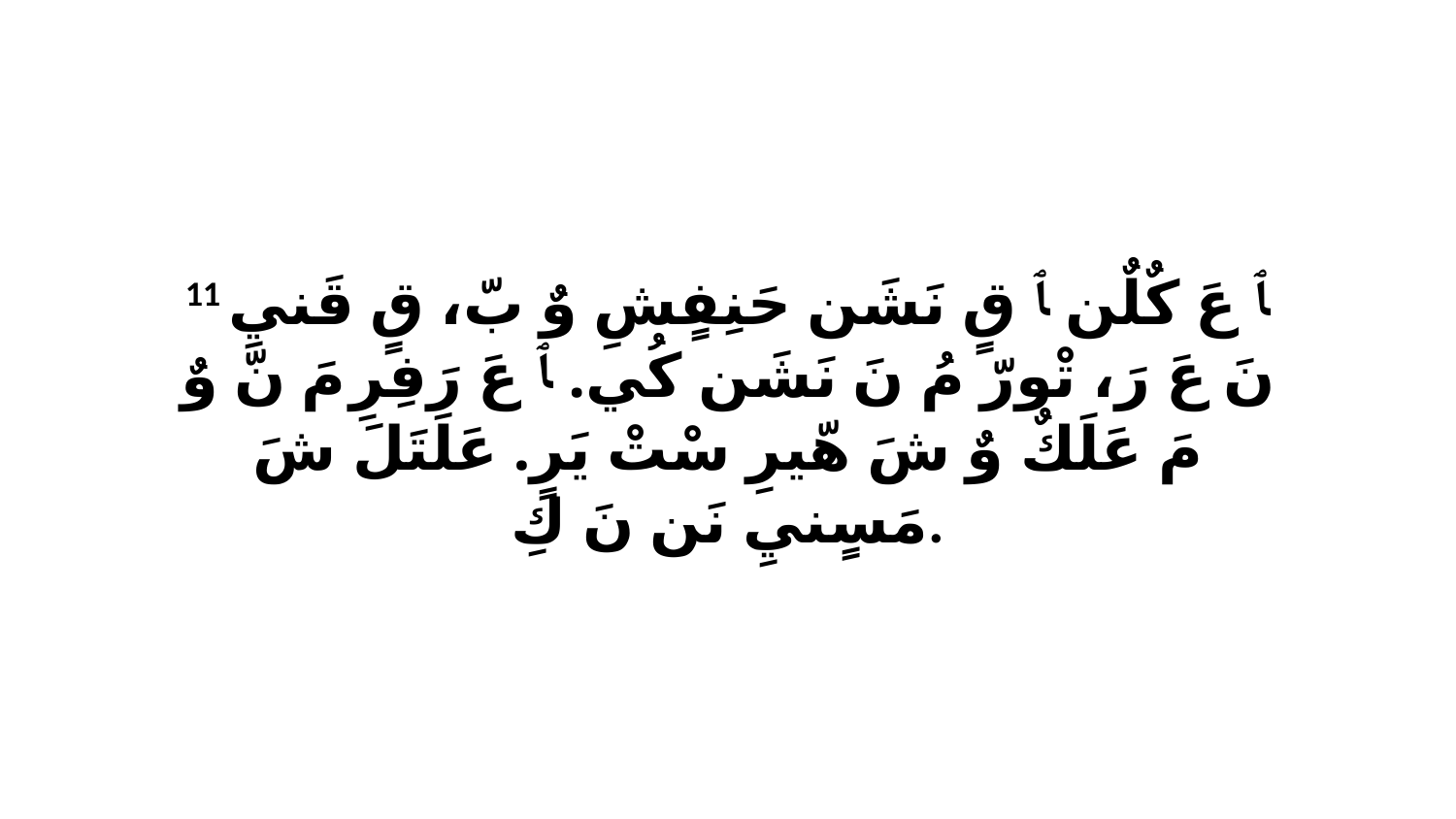

11 ﭑ عَ كٌلٌن ﭑ قٍ نَشَن حَنِفٍشِ وٌ بّ، قٍ قَنيِ نَ عَ رَ، تْورّ مُ نَ نَشَن كُي. ﭑ عَ رَفِرِ مَ نّ وٌ مَ عَلَكٌ وٌ شَ هّيرِ سْتْ يَرٍ. عَلَتَلَ شَ مَسٍنيِ نَن نَ كِ.